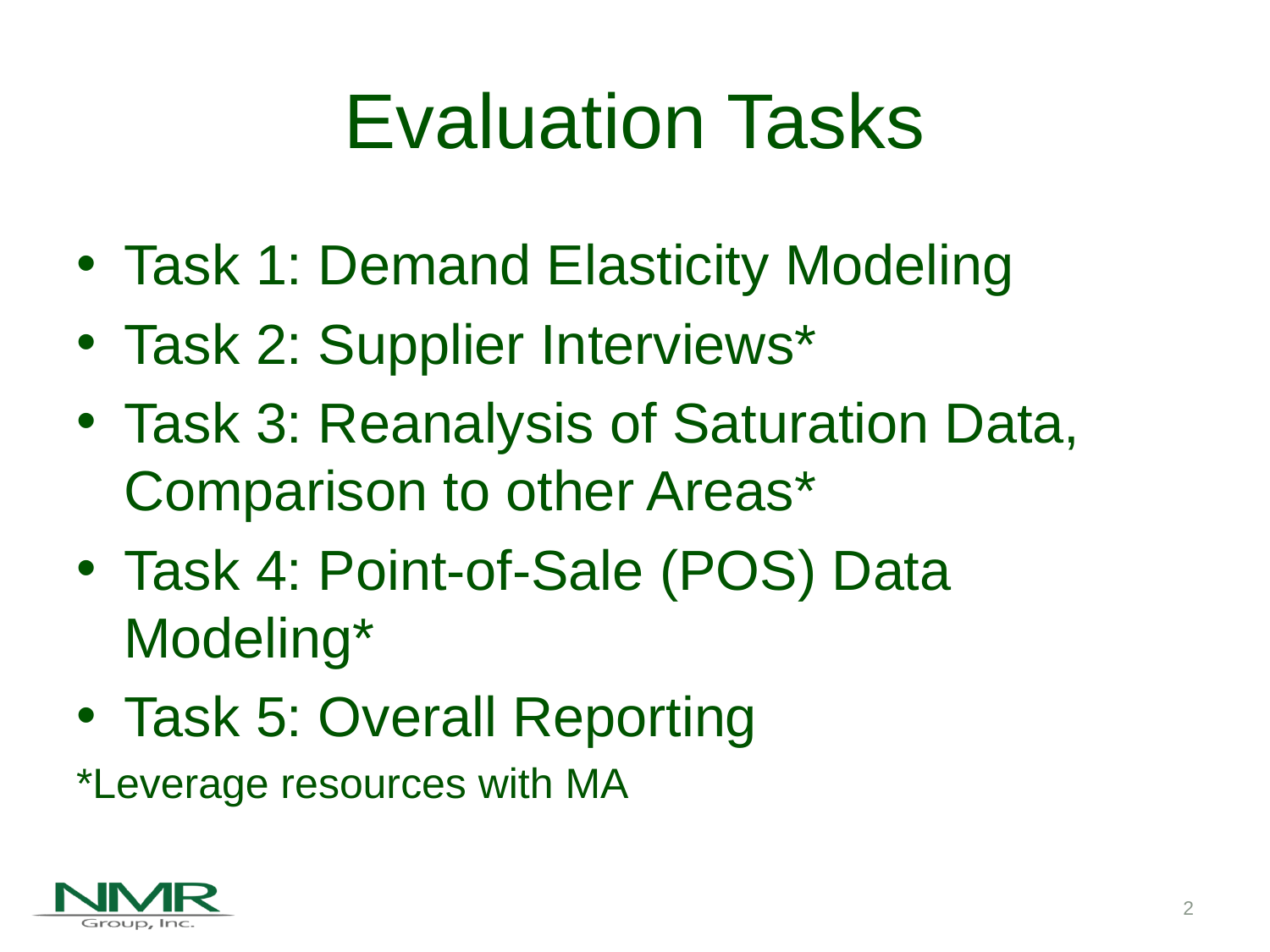

# Evaluation Tasks
Task 1: Demand Elasticity Modeling
Task 2: Supplier Interviews*
Task 3: Reanalysis of Saturation Data, Comparison to other Areas*
Task 4: Point-of-Sale (POS) Data Modeling*
Task 5: Overall Reporting
*Leverage resources with MA
2